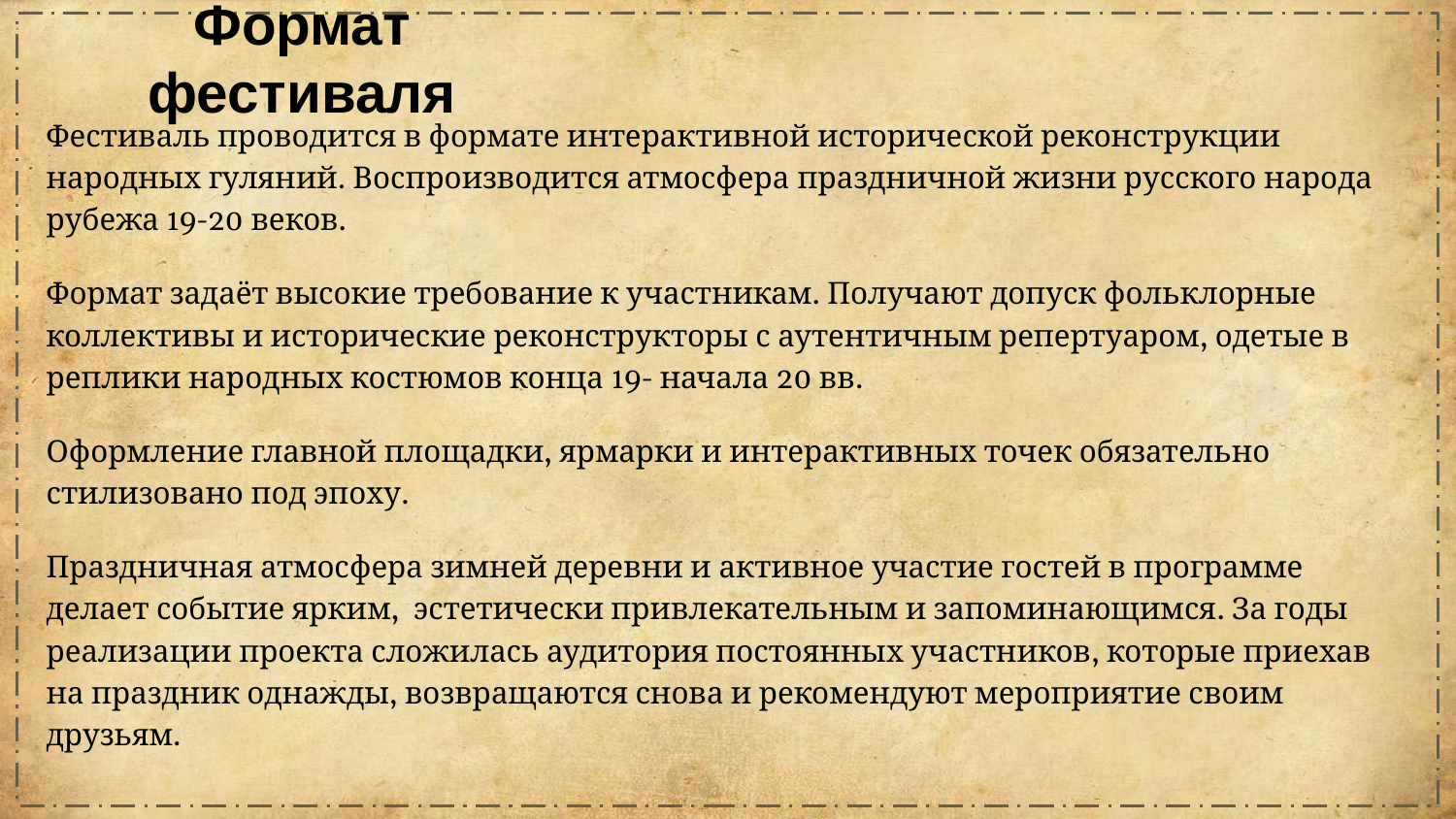

Формат фестиваля
Фестиваль проводится в формате интерактивной исторической реконструкции народных гуляний. Воспроизводится атмосфера праздничной жизни русского народа рубежа 19-20 веков.
Формат задаёт высокие требование к участникам. Получают допуск фольклорные коллективы и исторические реконструкторы с аутентичным репертуаром, одетые в реплики народных костюмов конца 19- начала 20 вв.
Оформление главной площадки, ярмарки и интерактивных точек обязательно стилизовано под эпоху.
Праздничная атмосфера зимней деревни и активное участие гостей в программе делает событие ярким,  эстетически привлекательным и запоминающимся. За годы реализации проекта сложилась аудитория постоянных участников, которые приехав на праздник однажды, возвращаются снова и рекомендуют мероприятие своим друзьям.